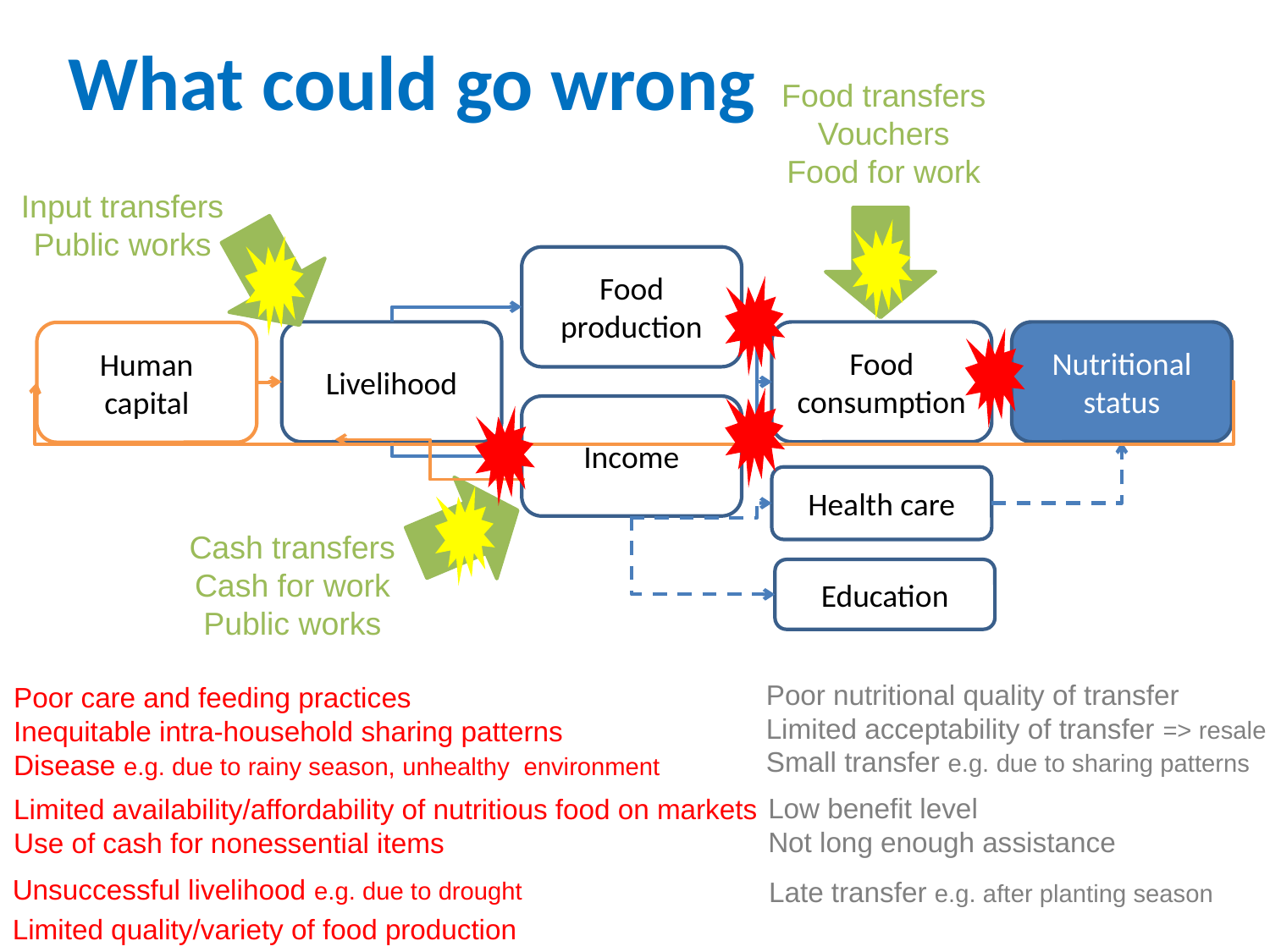

# What could go wrong
Food transfers
Vouchers
Food for work

Input transfers
Public works

Food production

Livelihood
Food consumption
Nutritional status
Human capital

Income

Health care

Cash transfers
Cash for work
Public works

Education
Poor nutritional quality of transfer
Limited acceptability of transfer => resale
Small transfer e.g. due to sharing patterns
Poor care and feeding practices
Inequitable intra-household sharing patterns
Disease e.g. due to rainy season, unhealthy  environment
Low benefit level
Not long enough assistance

Limited availability/affordability of nutritious food on markets
Use of cash for nonessential items
Unsuccessful livelihood e.g. due to drought
Late transfer e.g. after planting season
Limited quality/variety of food production